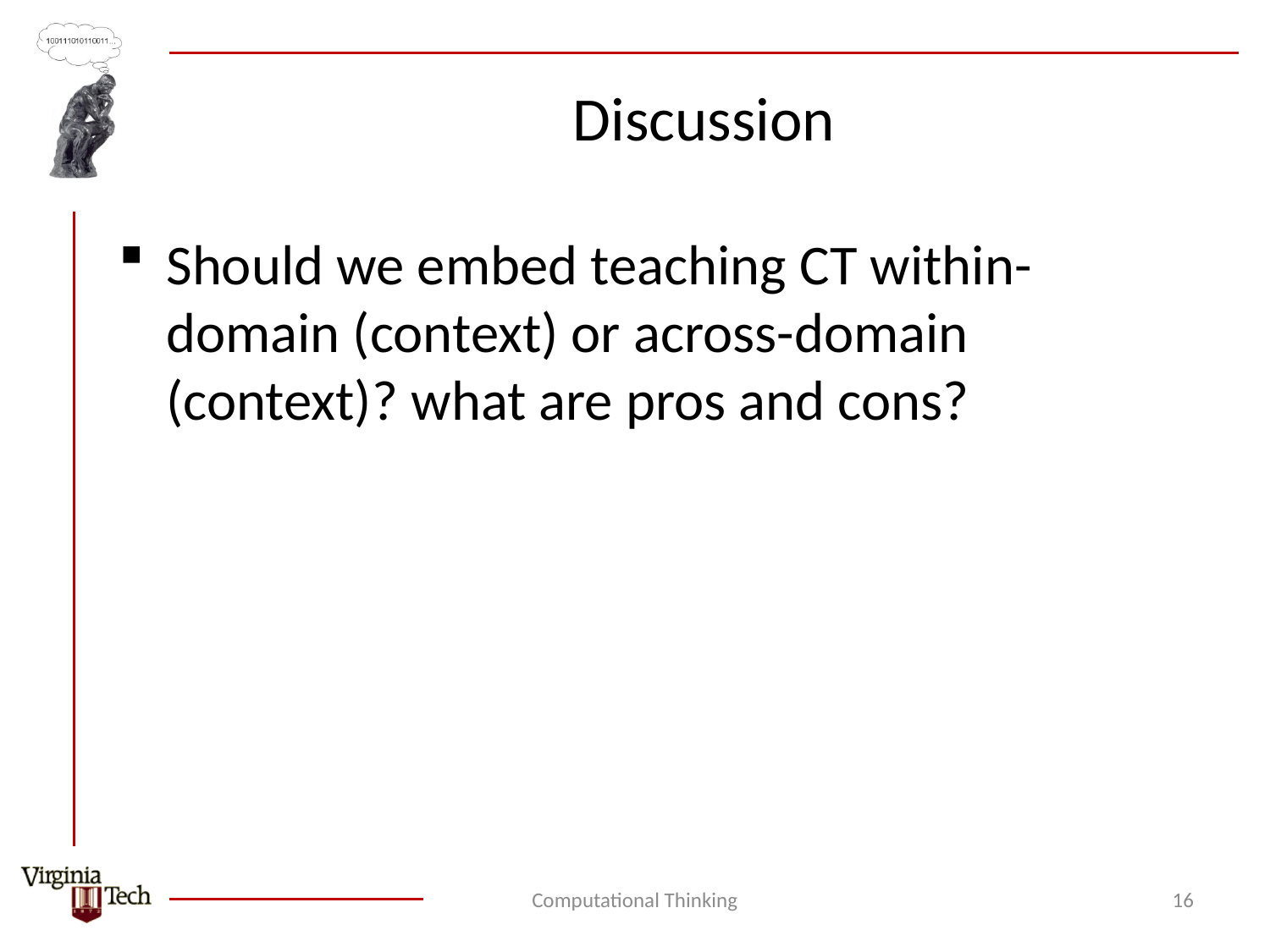

# Discussion
Should we embed teaching CT within-domain (context) or across-domain (context)? what are pros and cons?

Computational Thinking
16